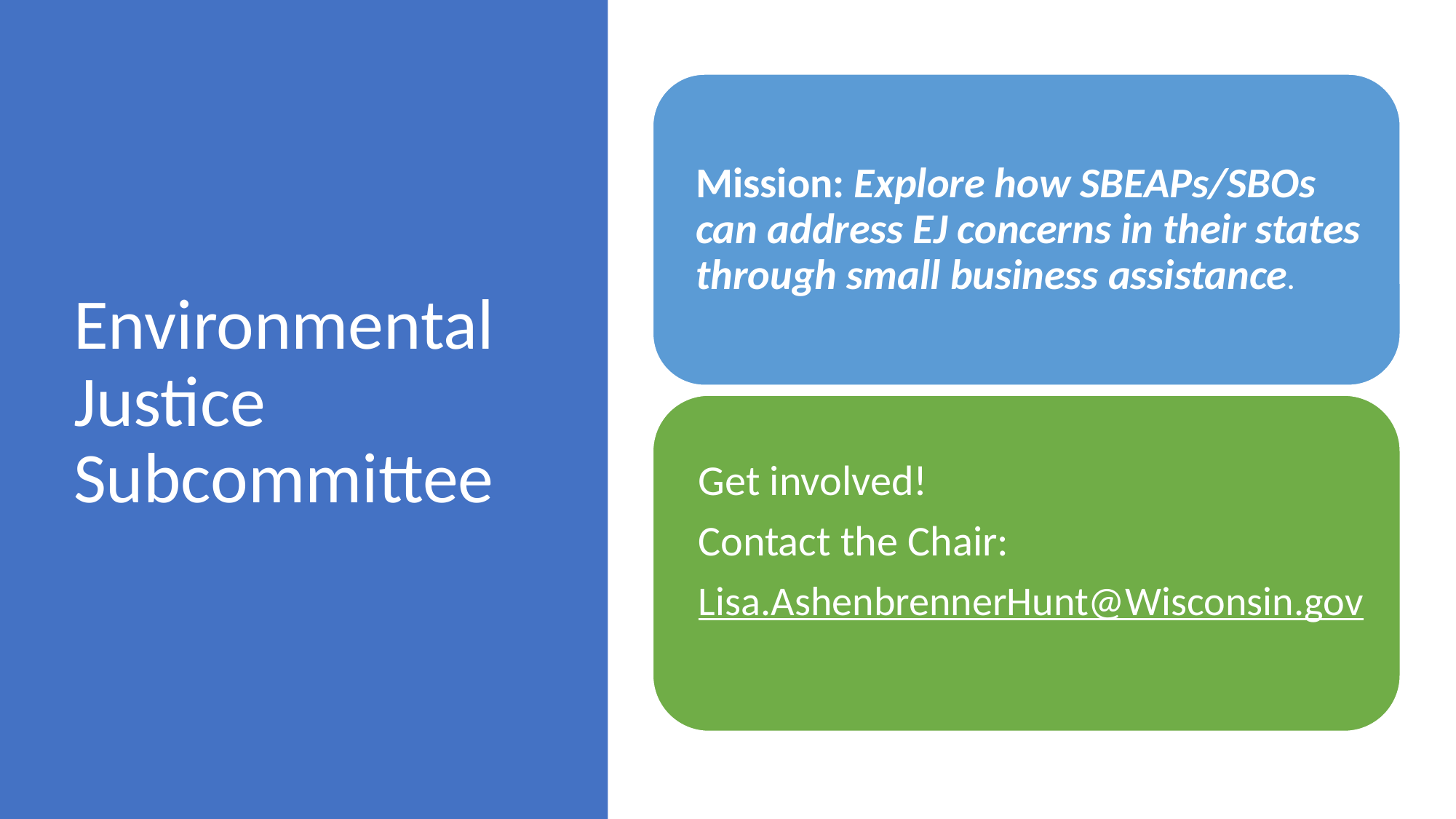

# Environmental Justice Subcommittee
Mission: Explore how SBEAPs/SBOs can address EJ concerns in their states through small business assistance.
Get involved!
Contact the Chair:
Lisa.AshenbrennerHunt@Wisconsin.gov